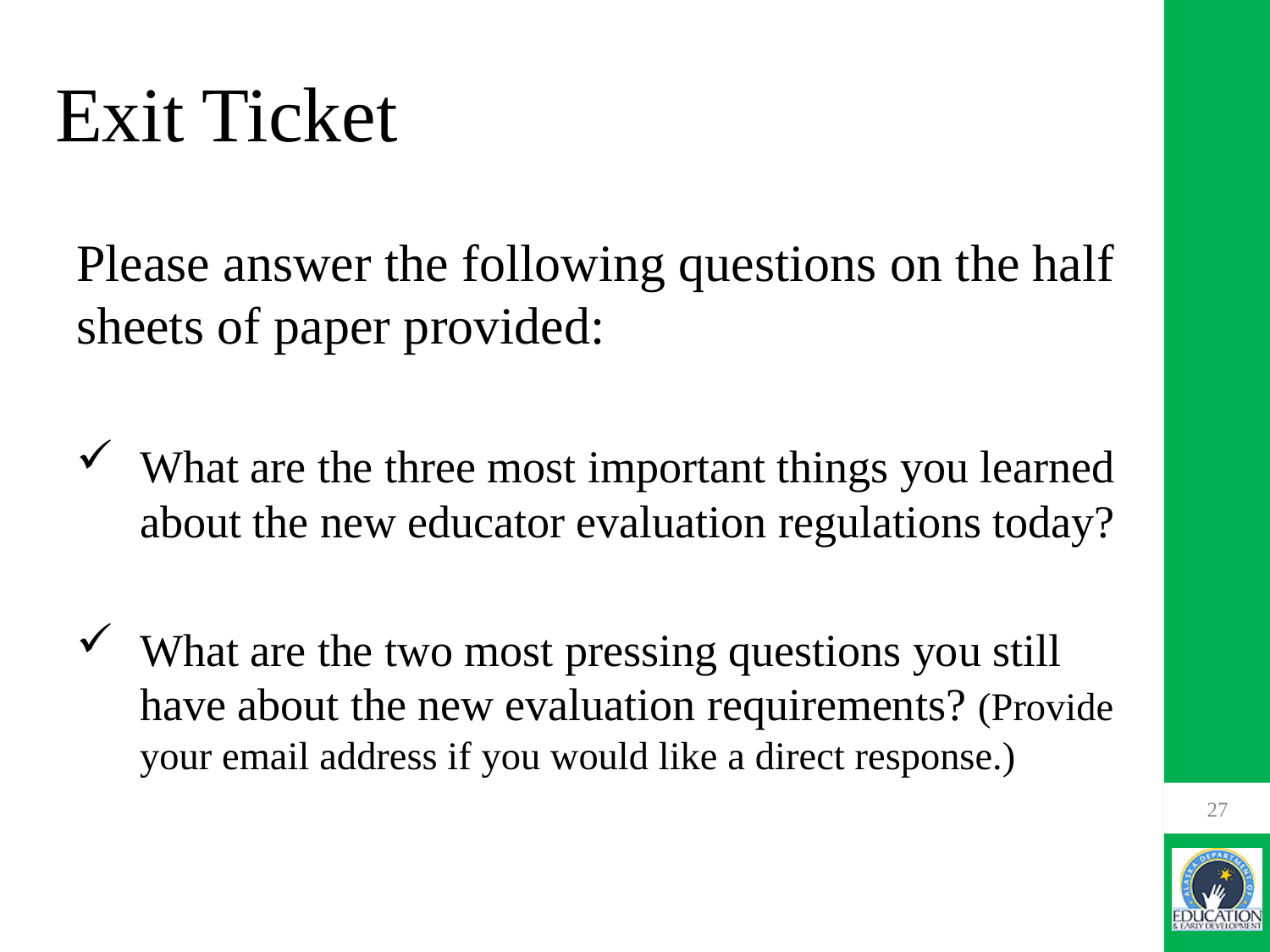

# Exit Ticket
Please answer the following questions on the half sheets of paper provided:

What are the three most important things you learned about the new educator evaluation regulations today?

What are the two most pressing questions you still have about the new evaluation requirements? (Provide your email address if you would like a direct response.)
27